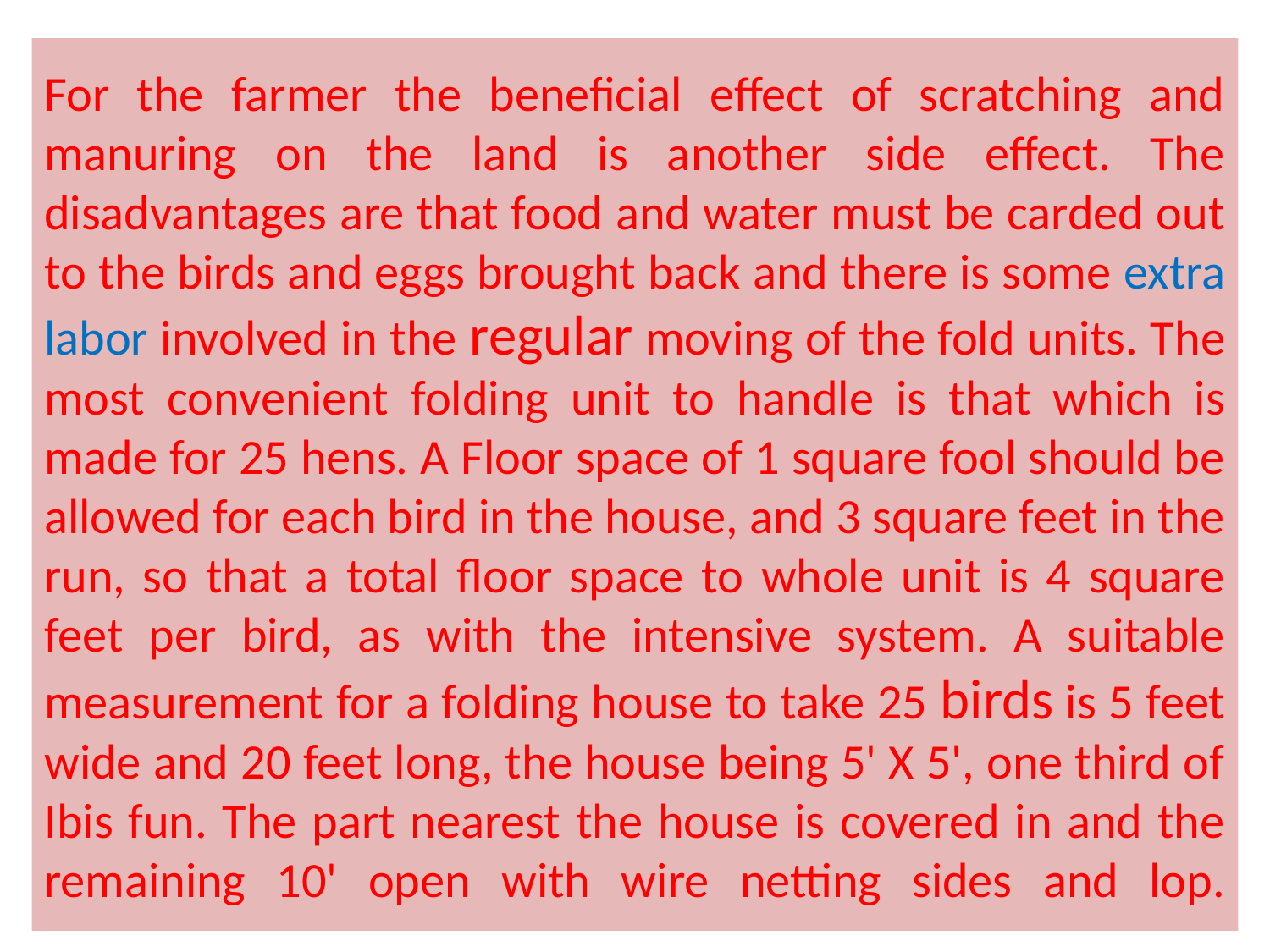

# For the farmer the beneficial effect of scratching and manuring on the land is another side effect. The disadvantages are that food and water must be carded out to the birds and eggs brought back and there is some extra labor involved in the regular moving of the fold units. The most convenient folding unit to handle is that which is made for 25 hens. A Floor space of 1 square fool should be allowed for each bird in the house, and 3 square feet in the run, so that a total floor space to whole unit is 4 square feet per bird, as with the intensive system. A suitable measurement for a folding house to take 25 birds is 5 feet wide and 20 feet long, the house being 5' X 5', one third of Ibis fun. The part nearest the house is covered in and the remaining 10' open with wire netting sides and lop.